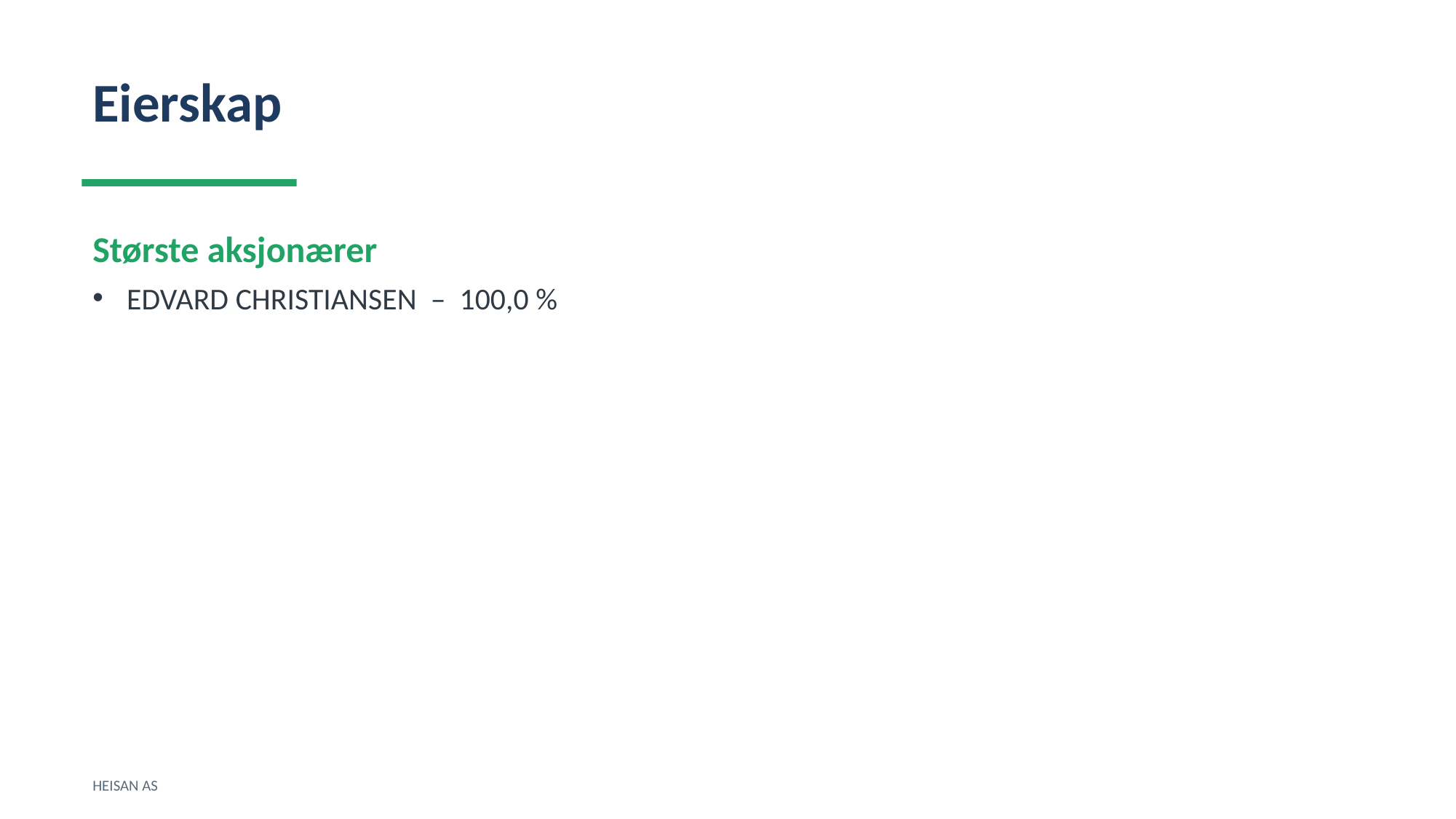

Eierskap

Største aksjonærer
EDVARD CHRISTIANSEN  –  100,0 %
HEISAN AS